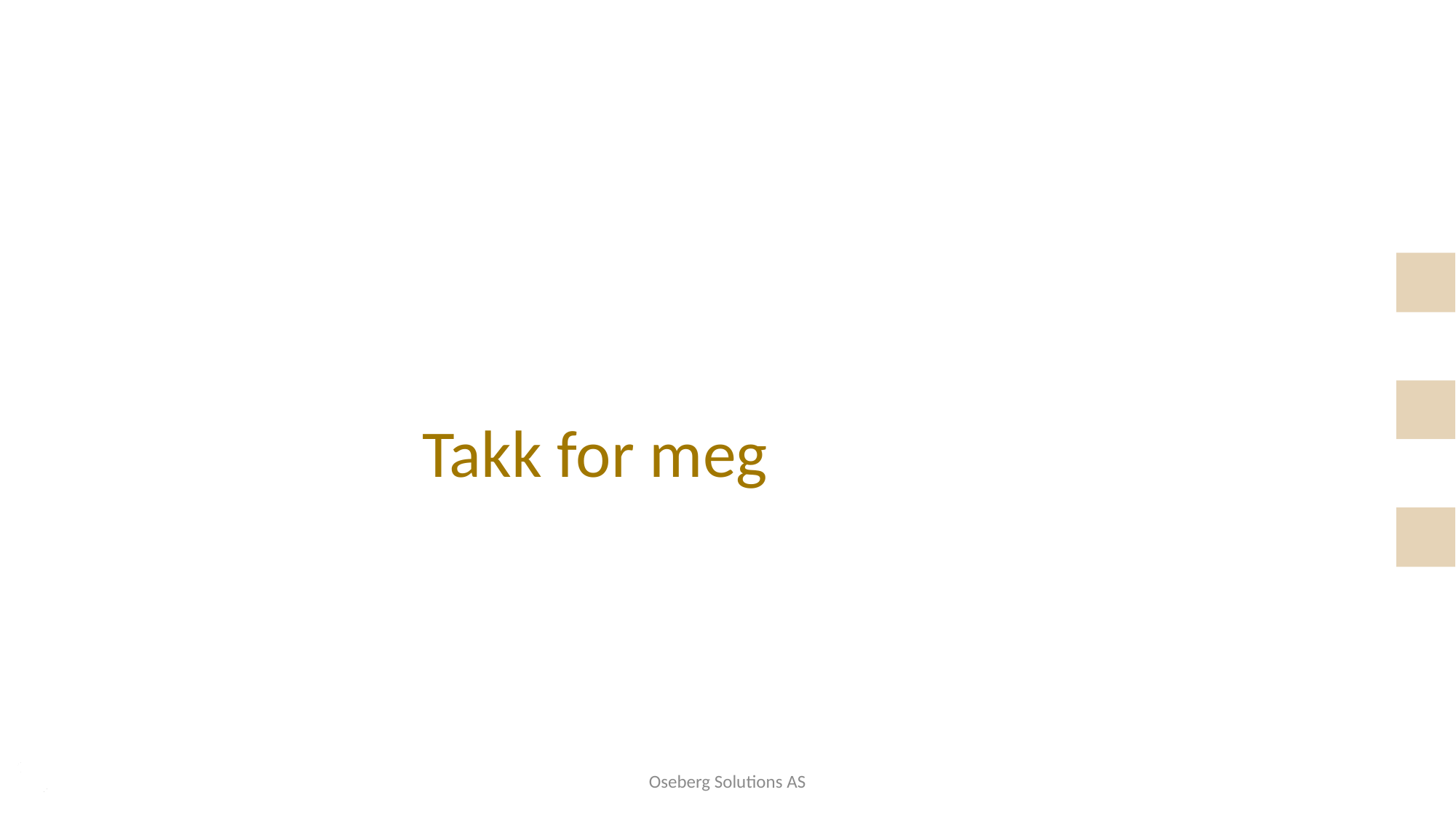

# Takk for meg
Oseberg Solutions AS